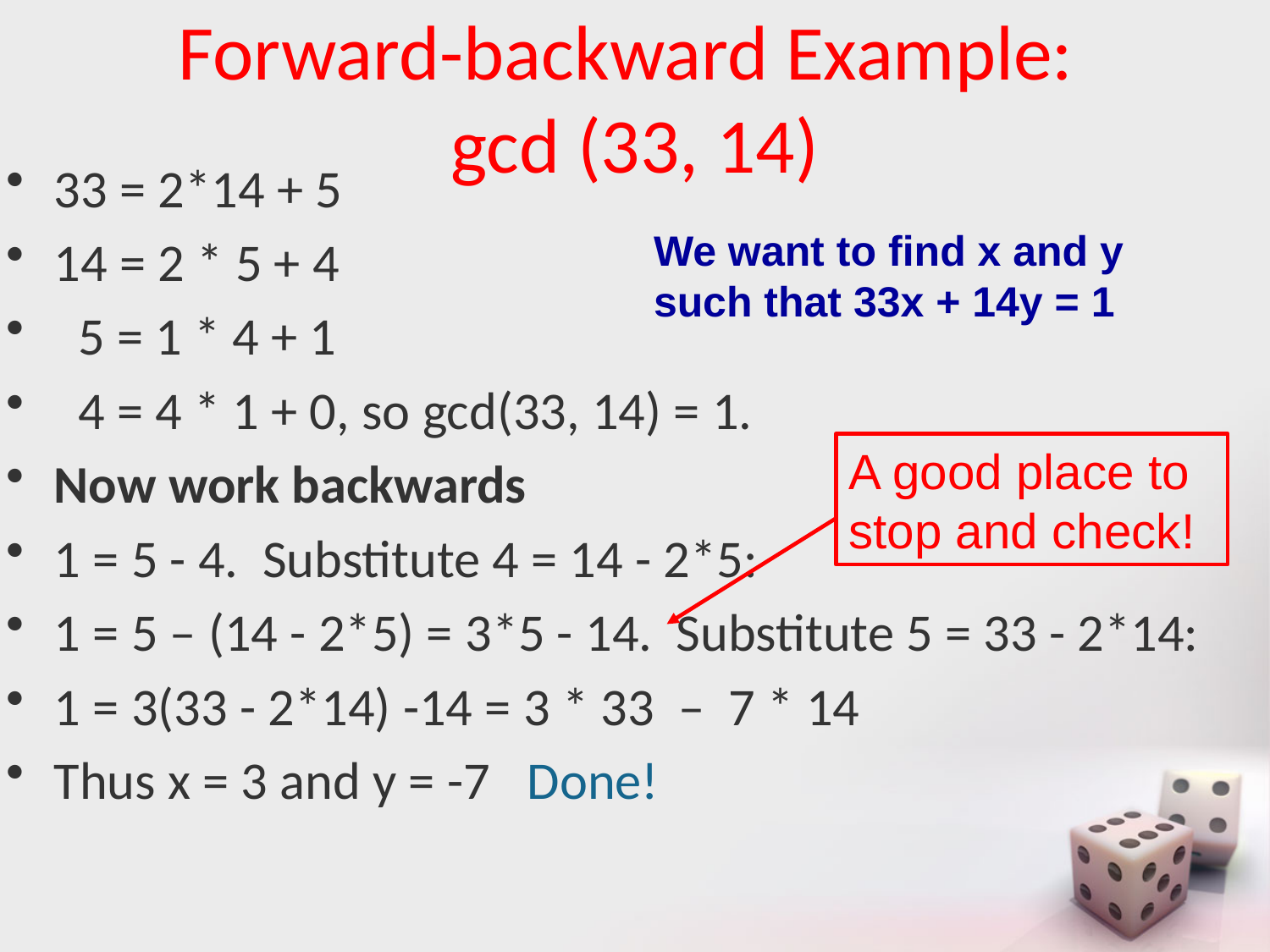

# Forward-backward Example: gcd (33, 14)
33 = 2*14 + 5
14 = 2 * 5 + 4
  5 = 1 * 4 + 1
  4 = 4 * 1 + 0, so gcd(33, 14) = 1.
Now work backwards
1 = 5 - 4.  Substitute 4 = 14 - 2*5:
1 = 5 – (14 - 2*5) = 3*5 - 14.  Substitute 5 = 33 - 2*14:
1 = 3(33 - 2*14) -14 = 3 * 33  –  7 * 14
Thus x = 3 and y = -7   Done!

We want to find x and y
such that 33x + 14y = 1
A good place to stop and check!